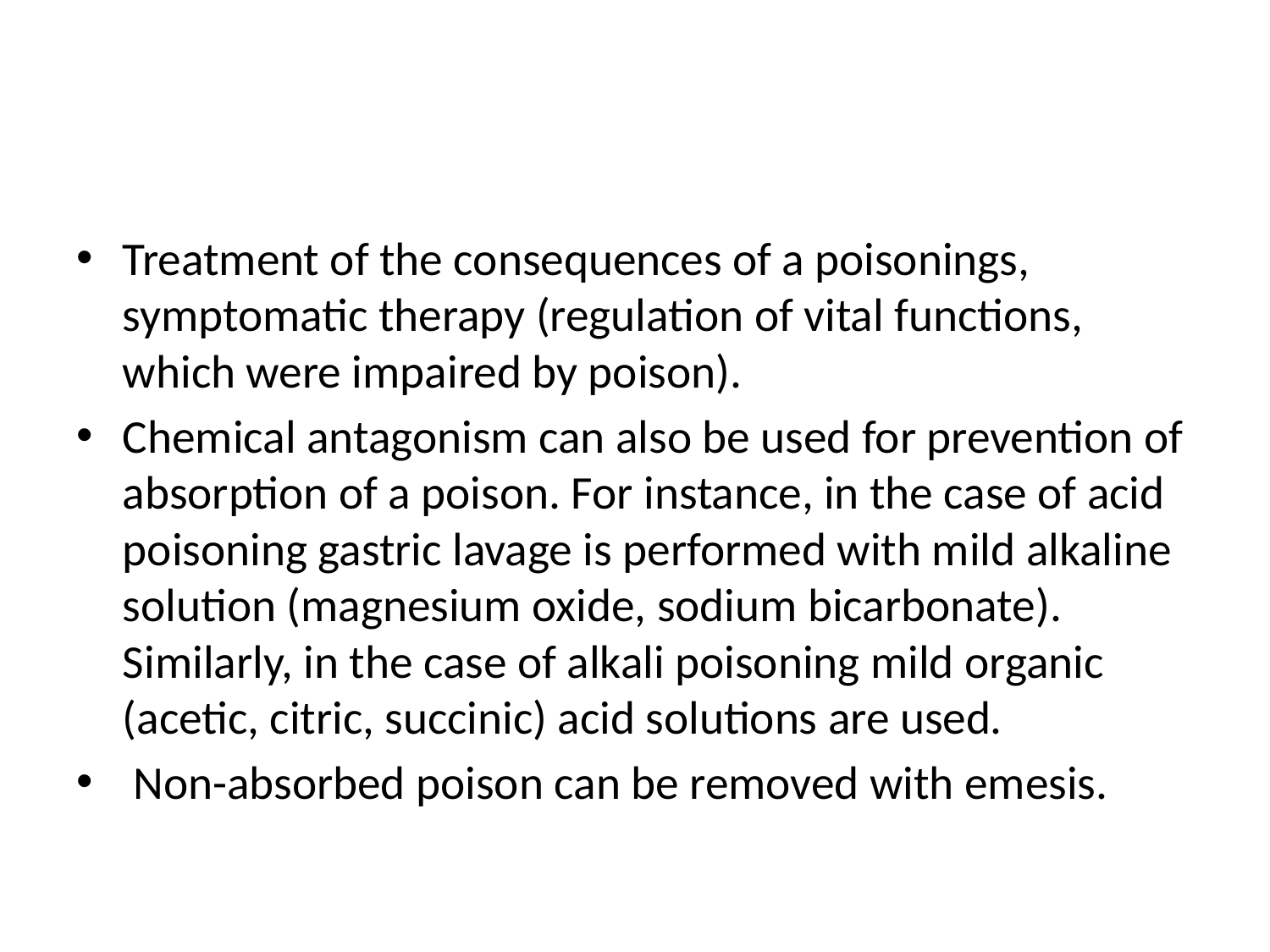

#
Treatment of the consequences of a poisonings, symptomatic therapy (regulation of vital functions, which were impaired by poison).
Chemical antagonism can also be used for prevention of absorption of a poison. For instance, in the case of acid poisoning gastric lavage is performed with mild alkaline solution (magnesium oxide, sodium bicarbonate). Similarly, in the case of alkali poisoning mild organic (acetic, citric, succinic) acid solutions are used.
 Non-absorbed poison can be removed with emesis.